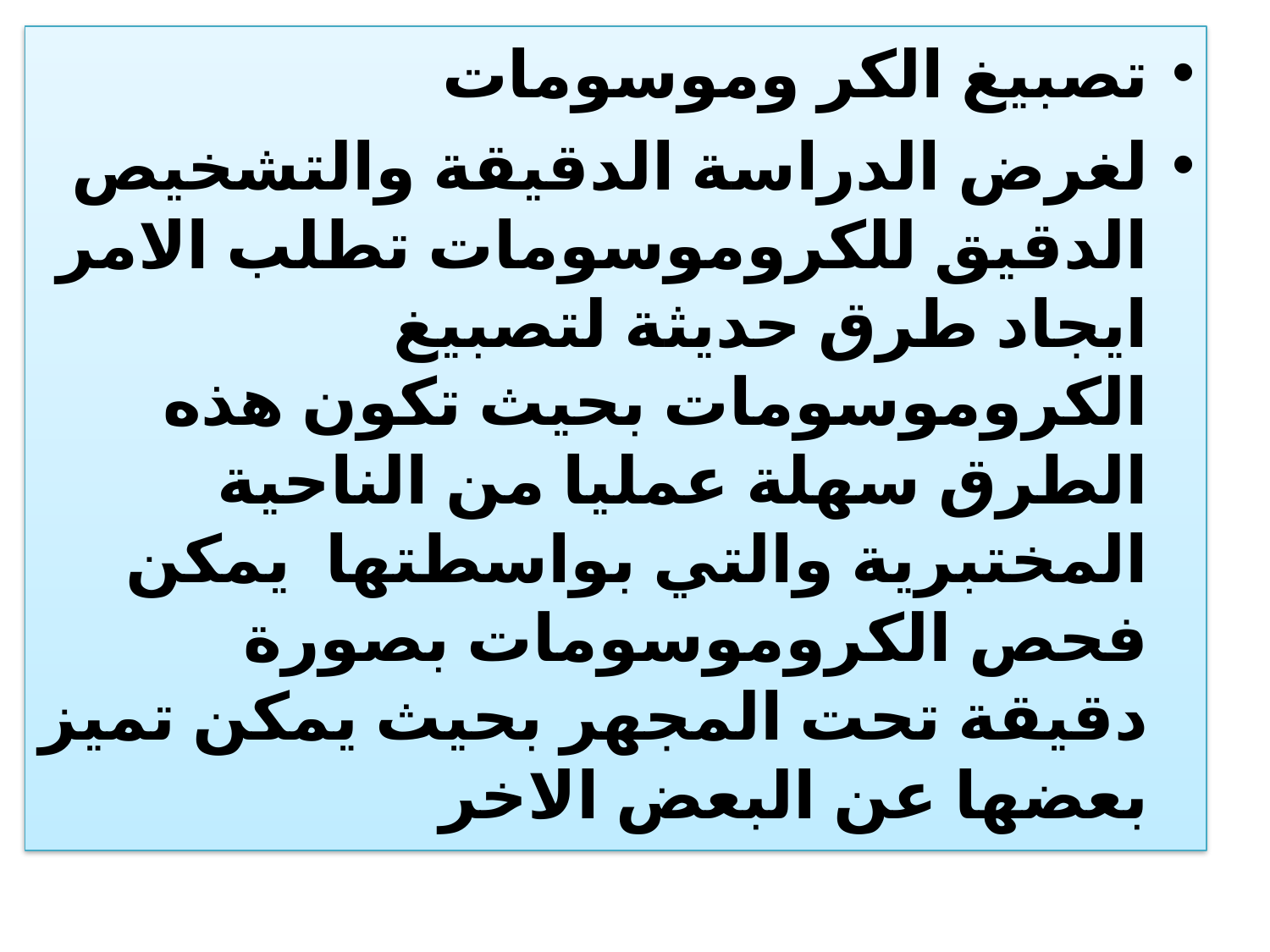

تصبيغ الكر وموسومات
لغرض الدراسة الدقيقة والتشخيص الدقيق للكروموسومات تطلب الامر ايجاد طرق حديثة لتصبيغ الكروموسومات بحيث تكون هذه الطرق سهلة عمليا من الناحية المختبرية والتي بواسطتها  يمكن فحص الكروموسومات بصورة دقيقة تحت المجهر بحيث يمكن تميز بعضها عن البعض الاخر